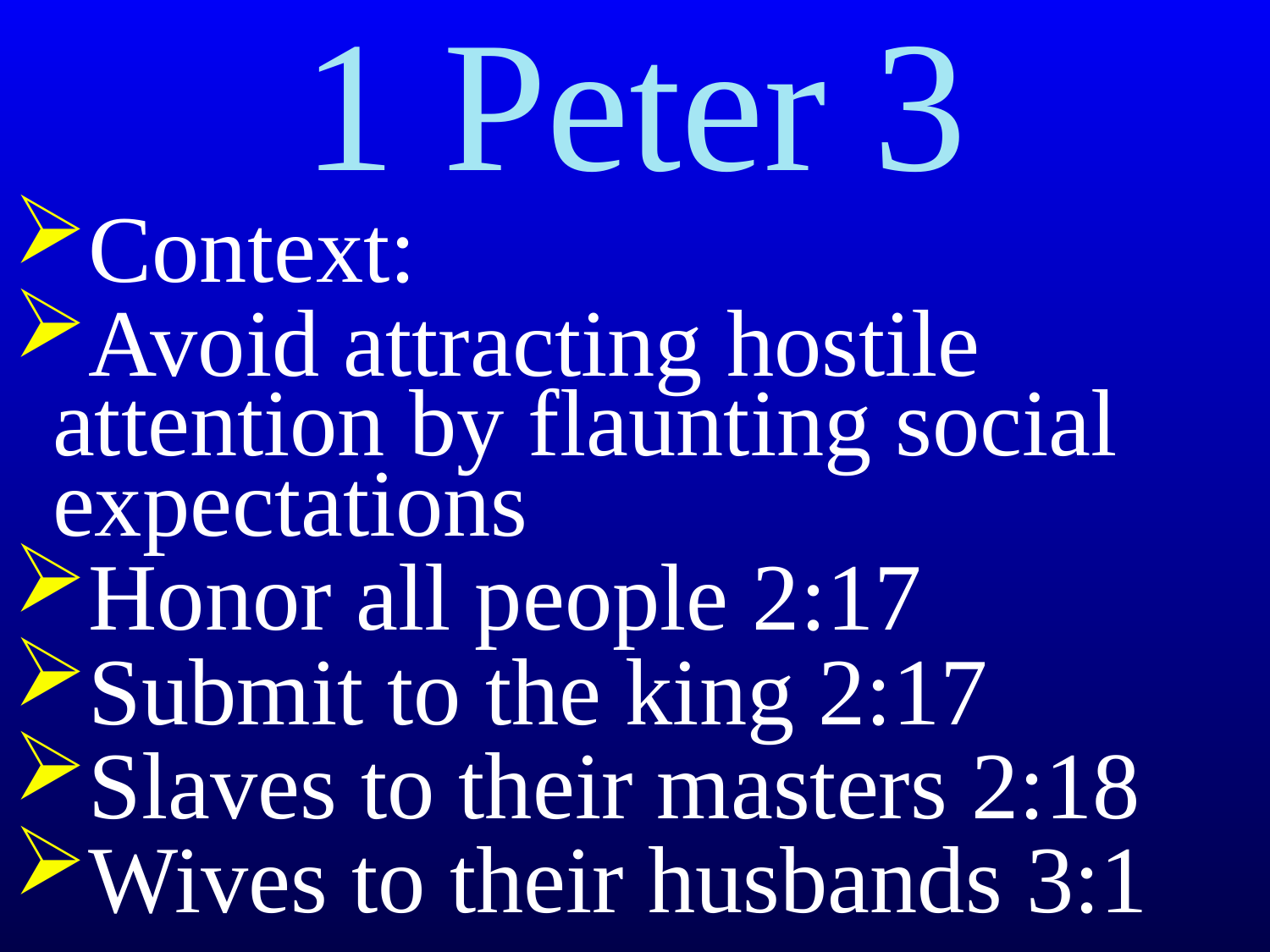

1 Peter 3
Context:
Avoid attracting hostile attention by flaunting social expectations
Honor all people 2:17
Submit to the king 2:17
Slaves to their masters 2:18
Wives to their husbands 3:1